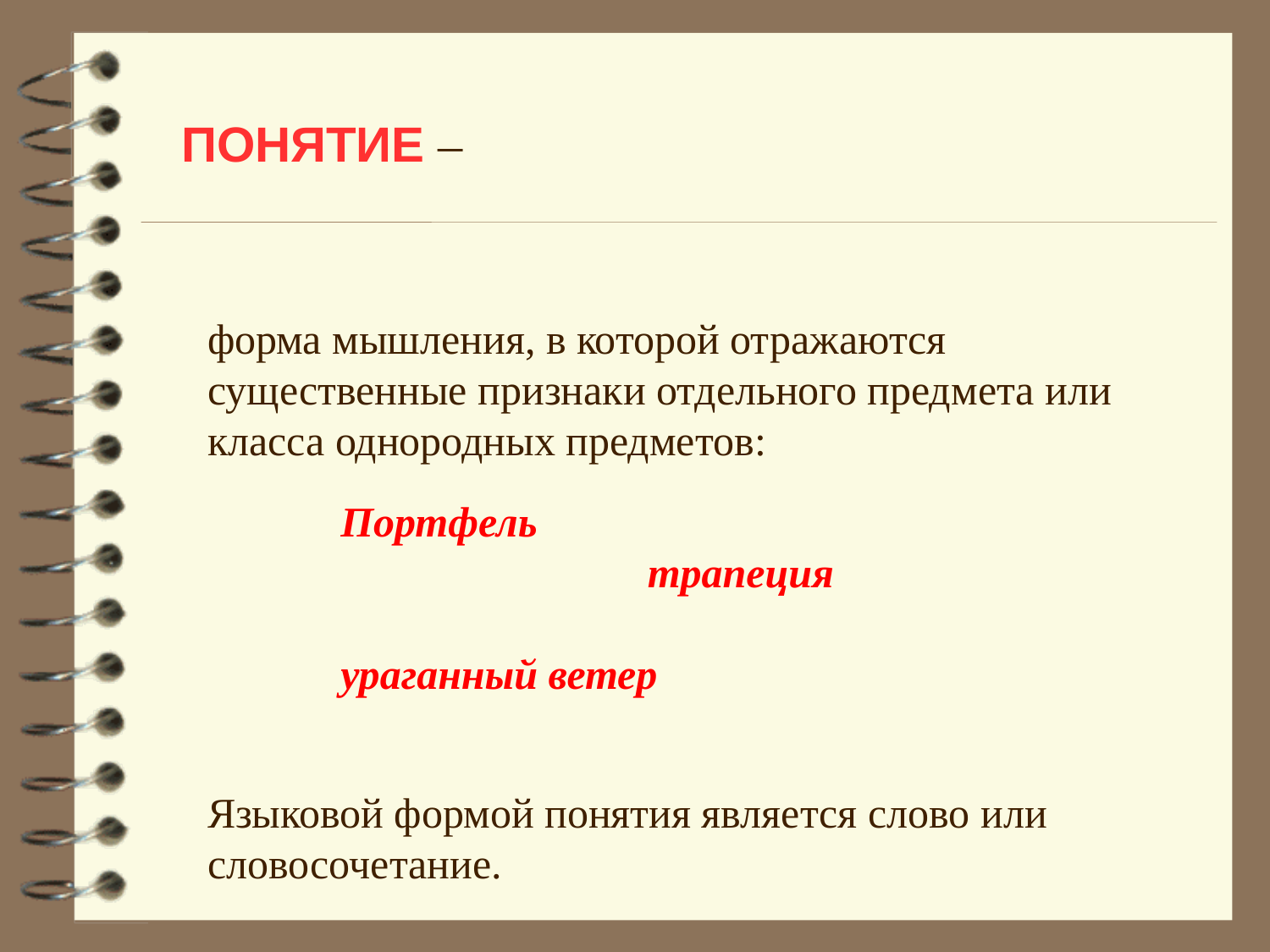

ПОНЯТИЕ –
форма мышления, в которой отражаются существенные признаки отдельного предмета или класса однородных предметов:

Портфель
                             трапеция
                                                   ураганный ветер

Языковой формой понятия является слово или словосочетание.